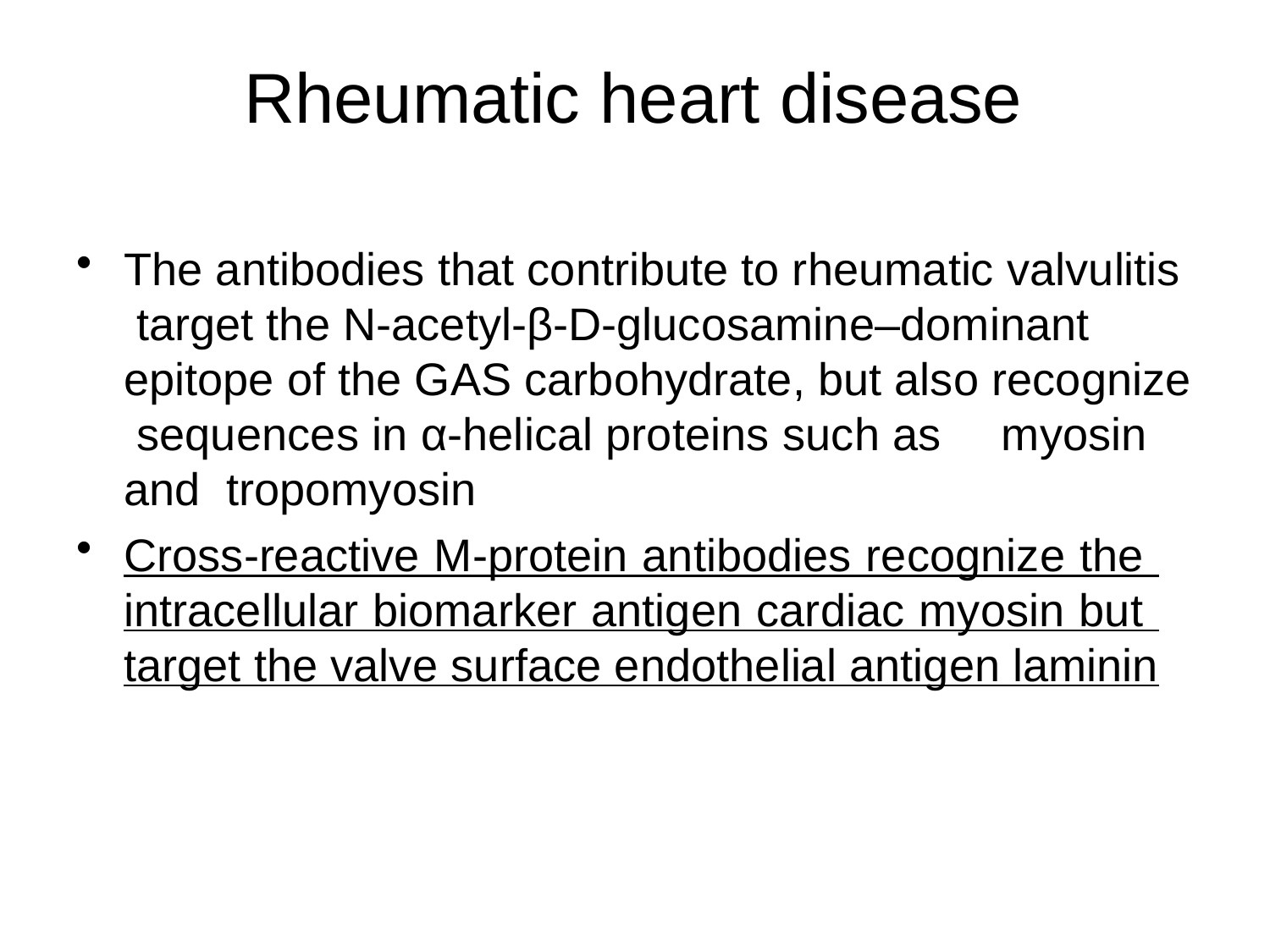

# Rheumatic heart disease
The antibodies that contribute to rheumatic valvulitis  target the N-acetyl-β-D-glucosamine–dominant  epitope of the GAS carbohydrate, but also recognize  sequences in α-helical proteins such as	myosin and  tropomyosin
Cross-reactive M-protein antibodies recognize the  intracellular biomarker antigen cardiac myosin but  target the valve surface endothelial antigen laminin